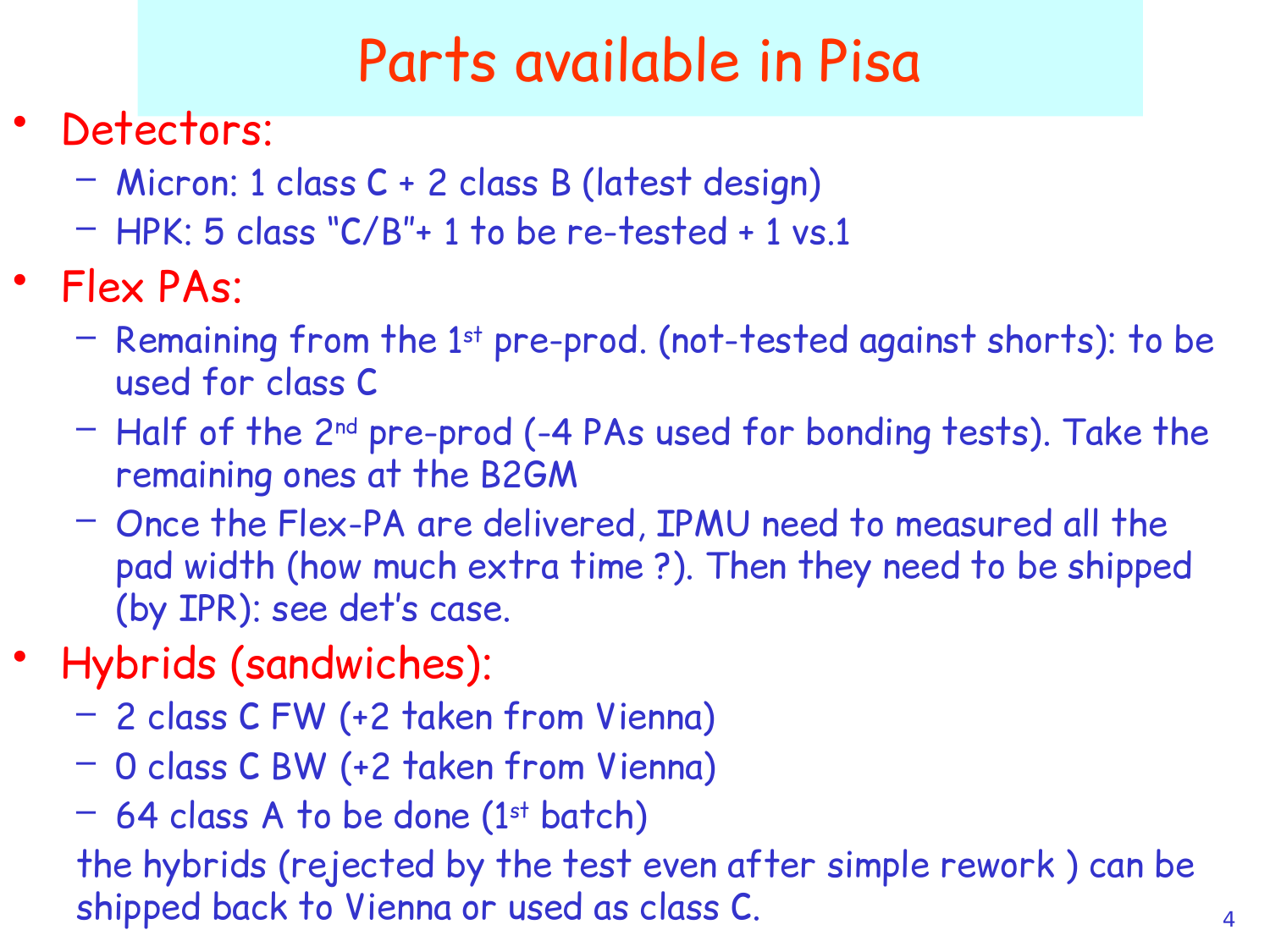

# Parts available in Pisa
Detectors:
Micron: 1 class C + 2 class B (latest design)
HPK: 5 class “C/B”+ 1 to be re-tested + 1 vs.1
Flex PAs:
Remaining from the 1st pre-prod. (not-tested against shorts): to be used for class C
Half of the 2nd pre-prod (-4 PAs used for bonding tests). Take the remaining ones at the B2GM
Once the Flex-PA are delivered, IPMU need to measured all the pad width (how much extra time ?). Then they need to be shipped (by IPR): see det’s case.
Hybrids (sandwiches):
2 class C FW (+2 taken from Vienna)
0 class C BW (+2 taken from Vienna)
64 class A to be done (1st batch)
the hybrids (rejected by the test even after simple rework ) can be shipped back to Vienna or used as class C.
4